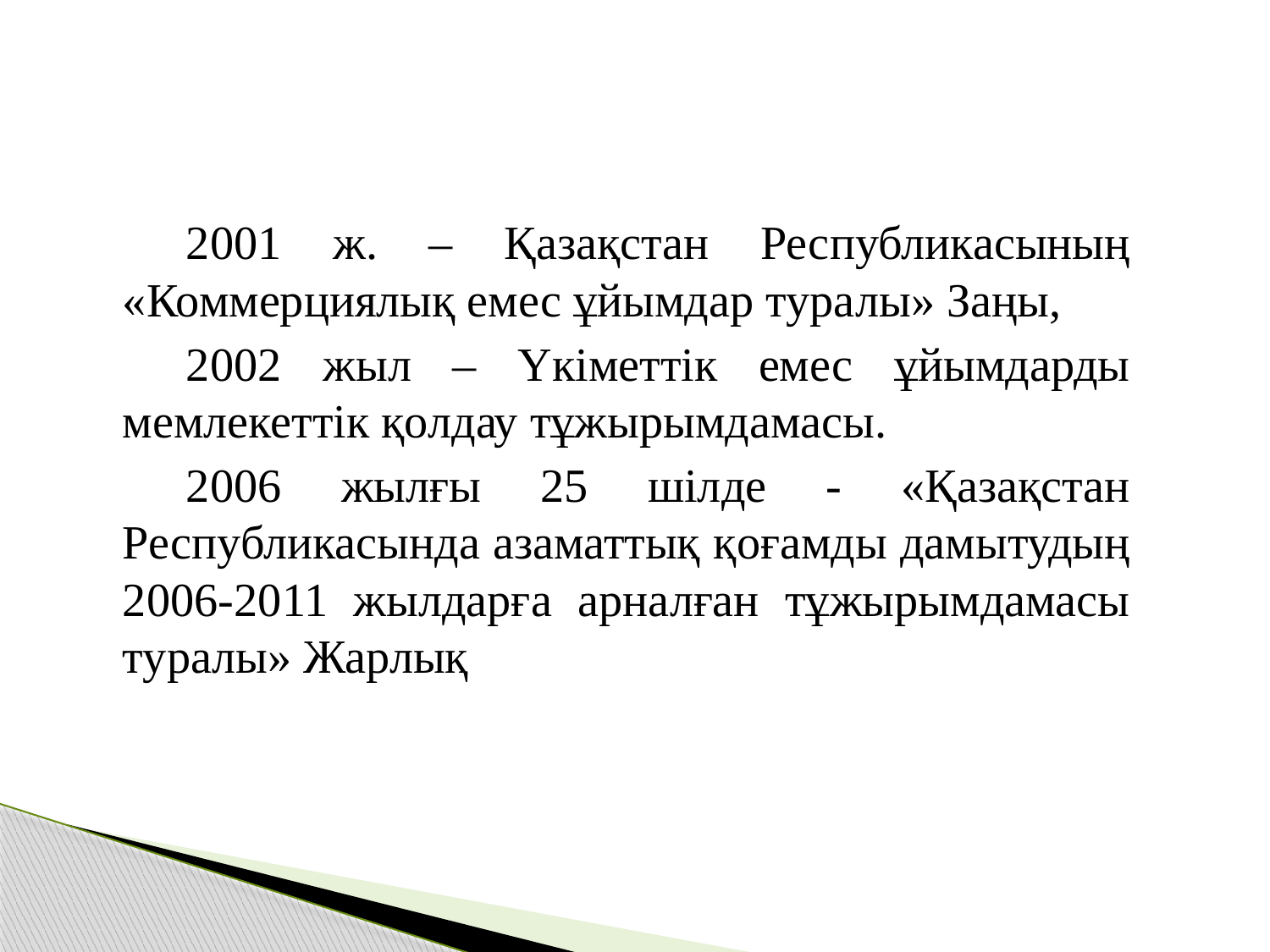

2001 ж. – Қазақстан Республикасының «Коммерциялық емес ұйымдар туралы» Заңы,
2002 жыл – Үкіметтік емес ұйымдарды мемлекеттік қолдау тұжырымдамасы.
2006 жылғы 25 шілде - «Қазақстан Республикасында азаматтық қоғамды дамытудың 2006-2011 жылдарға арналған тұжырымдамасы туралы» Жарлық